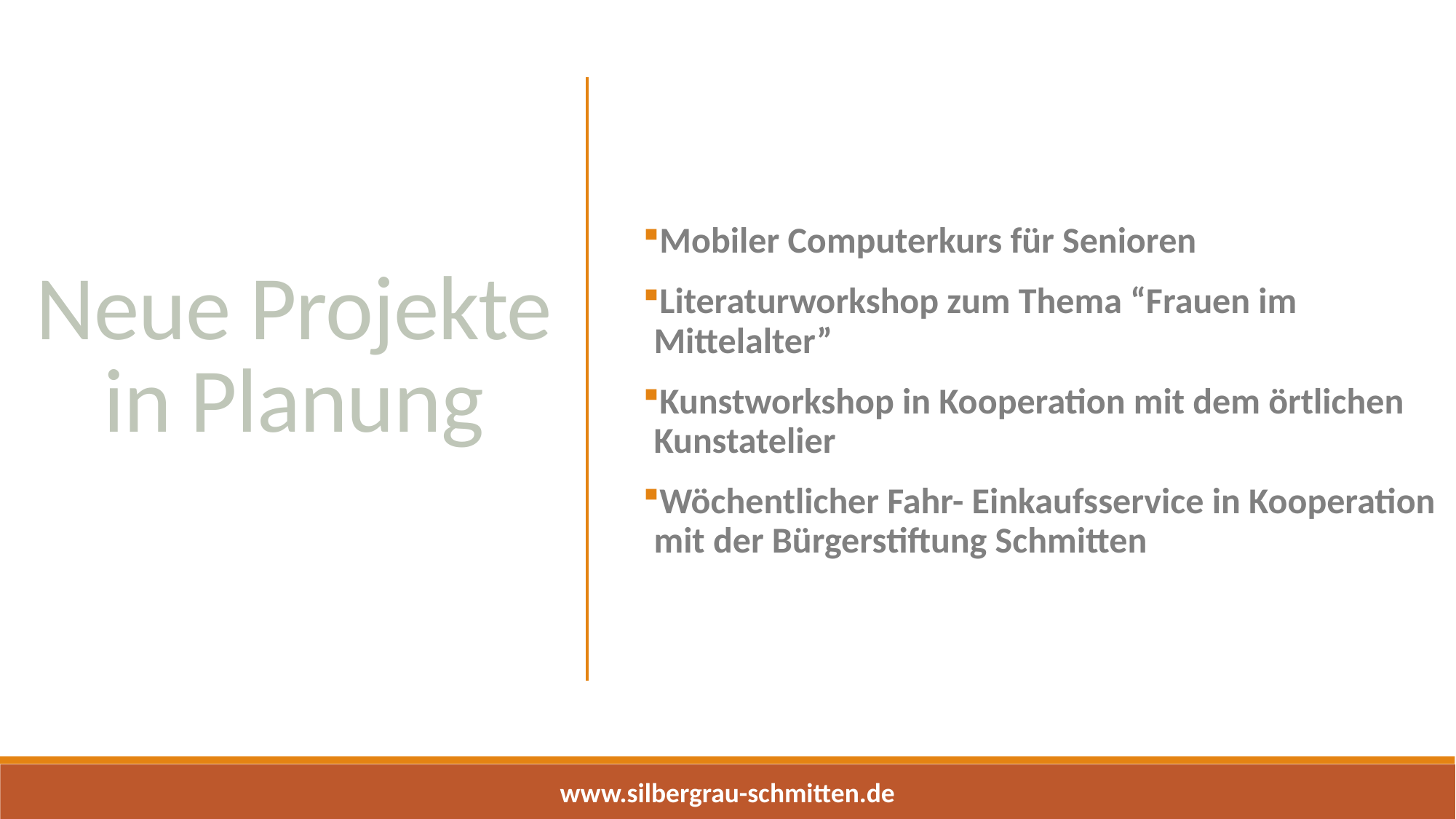

Mobiler Computerkurs für Senioren
Literaturworkshop zum Thema “Frauen im Mittelalter”
Kunstworkshop in Kooperation mit dem örtlichen Kunstatelier
Wöchentlicher Fahr- Einkaufsservice in Kooperation mit der Bürgerstiftung Schmitten

Neue Projekte in Planung
www.silbergrau-schmitten.de